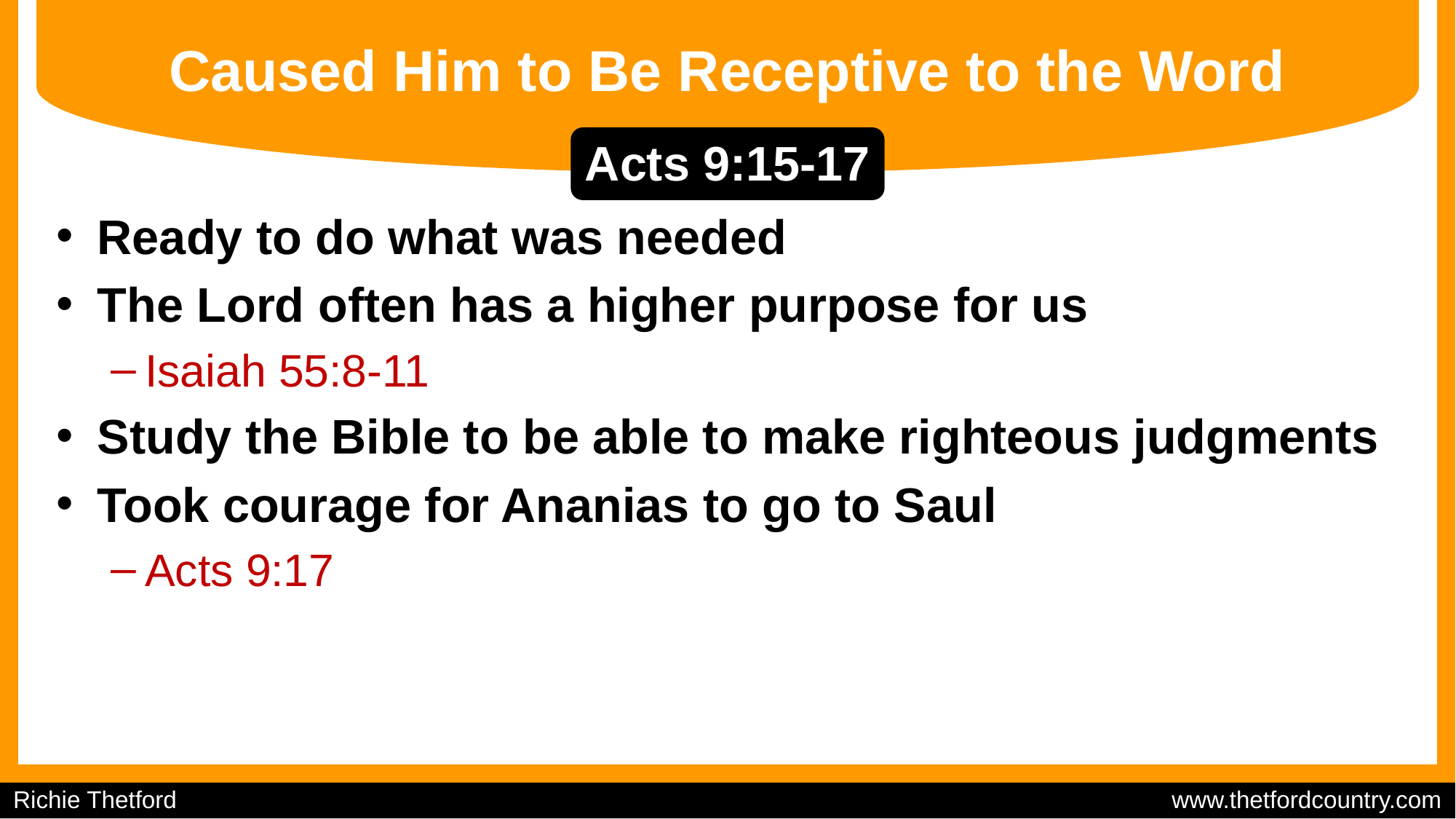

# Caused Him to Be Receptive to the Word

Acts 9:15-17
Ready to do what was needed
The Lord often has a higher purpose for us
Isaiah 55:8-11
Study the Bible to be able to make righteous judgments
Took courage for Ananias to go to Saul
Acts 9:17

Richie Thetford							 		          www.thetfordcountry.com